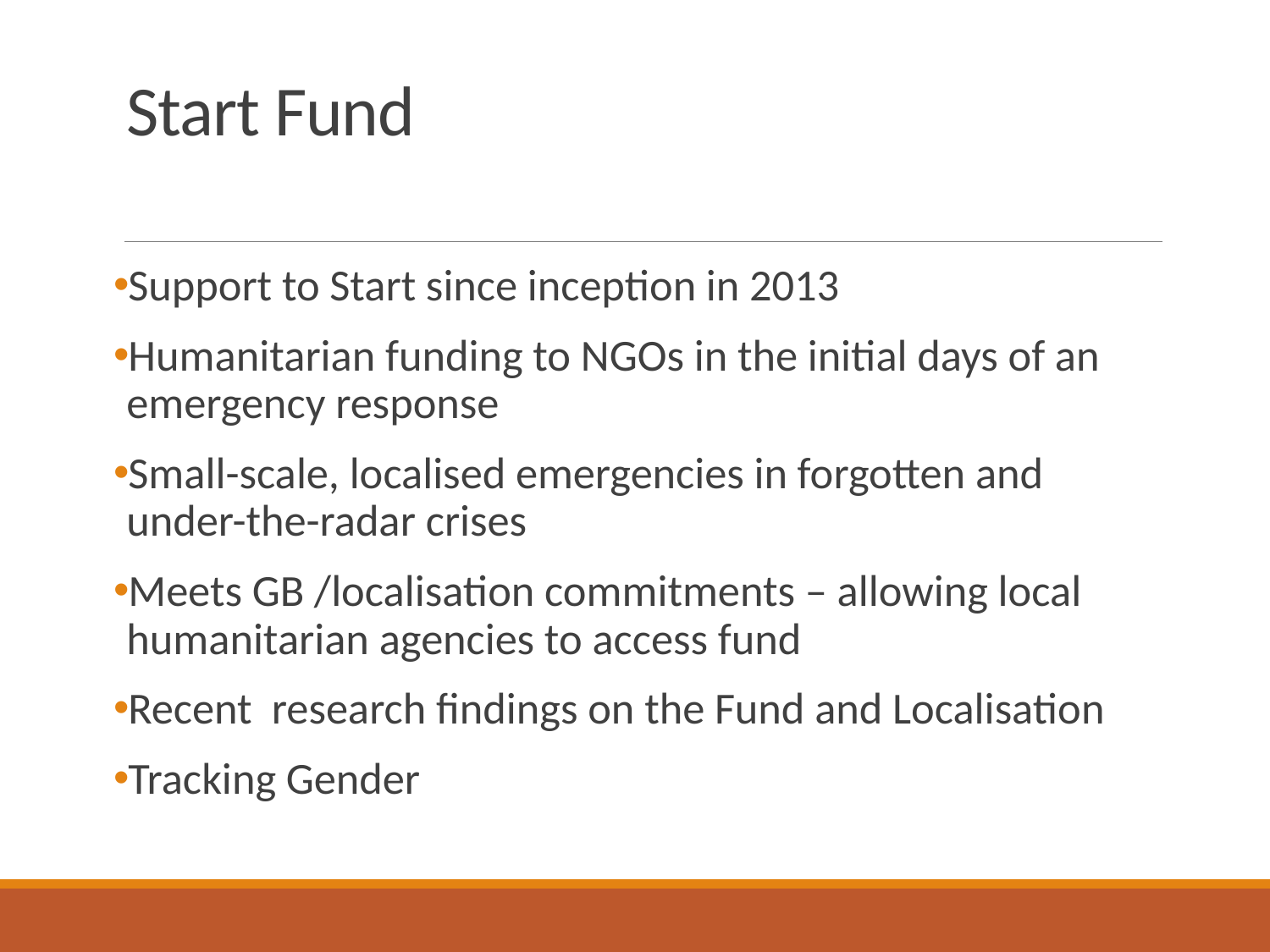

# Start Fund
Support to Start since inception in 2013
Humanitarian funding to NGOs in the initial days of an emergency response
Small-scale, localised emergencies in forgotten and under-the-radar crises
Meets GB /localisation commitments – allowing local humanitarian agencies to access fund
Recent  research findings on the Fund and Localisation
Tracking Gender